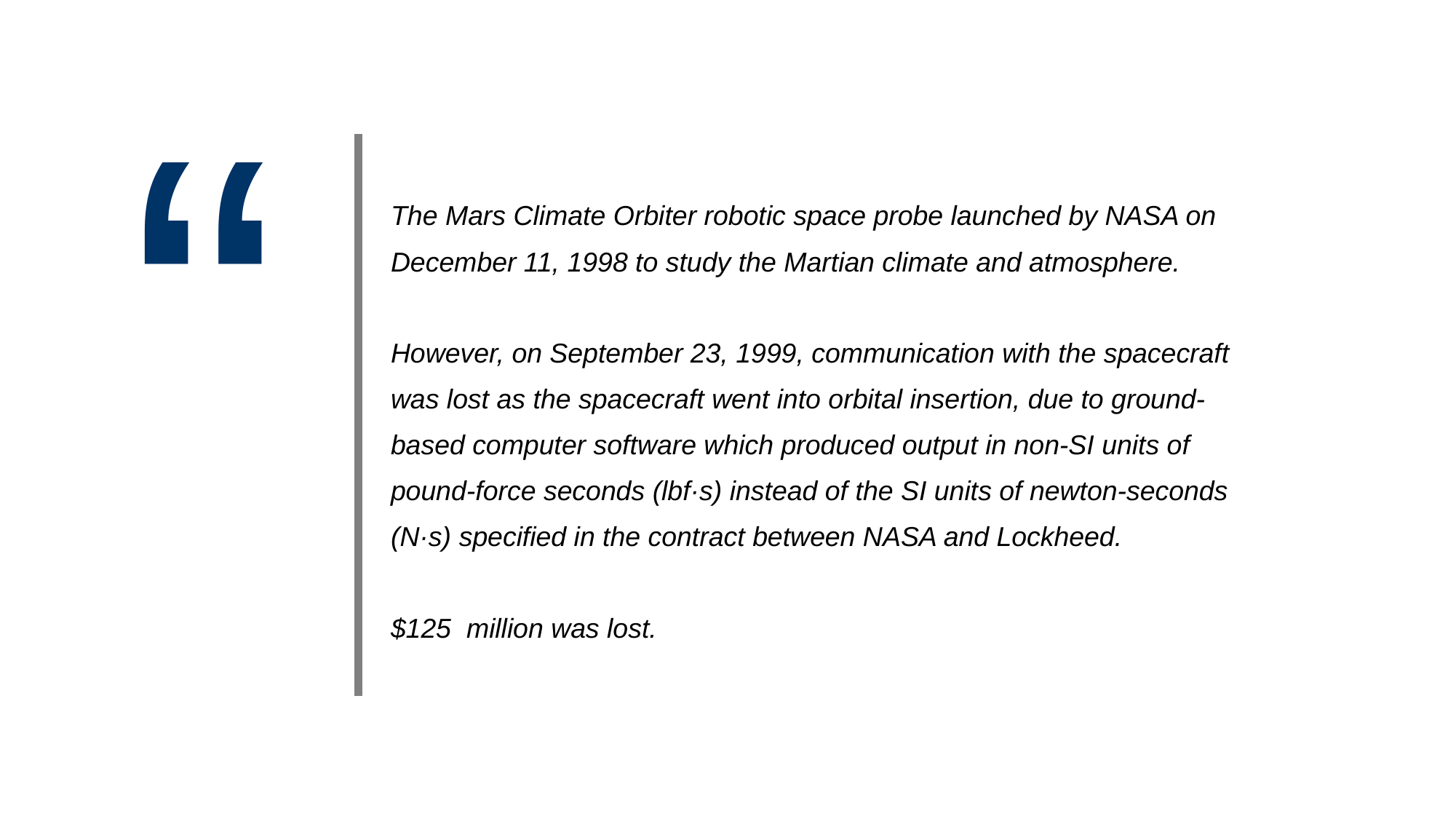

“
| The Mars Climate Orbiter robotic space probe launched by NASA on December 11, 1998 to study the Martian climate and atmosphere. However, on September 23, 1999, communication with the spacecraft was lost as the spacecraft went into orbital insertion, due to ground-based computer software which produced output in non-SI units of pound-force seconds (lbf·s) instead of the SI units of newton-seconds (N·s) specified in the contract between NASA and Lockheed. $125 million was lost. |
| --- |